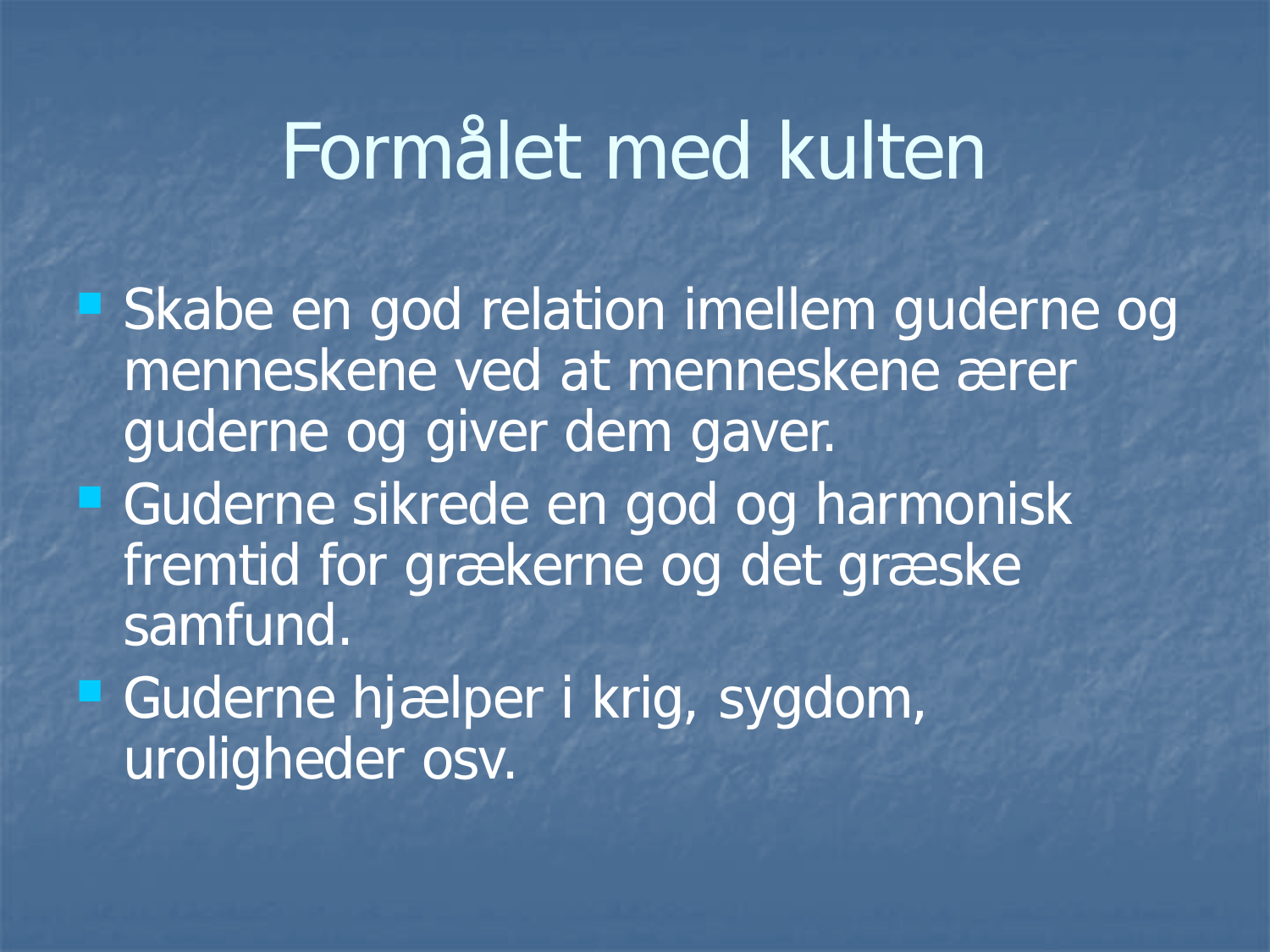

# Formålet med kulten
Skabe en god relation imellem guderne og menneskene ved at menneskene ærer guderne og giver dem gaver.
Guderne sikrede en god og harmonisk fremtid for grækerne og det græske samfund.
Guderne hjælper i krig, sygdom, uroligheder osv.